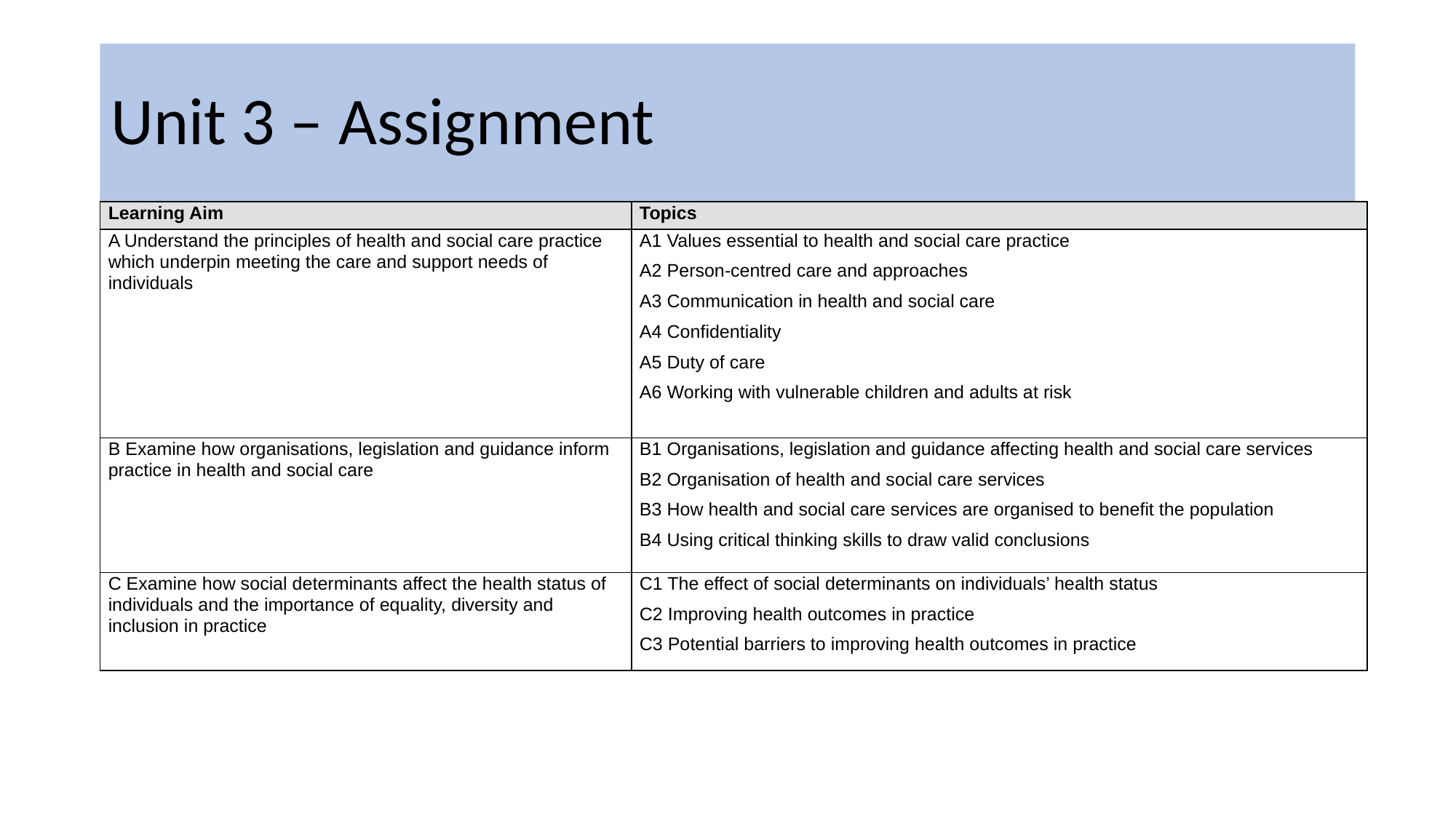

# Unit 3 – Assignment
| Learning Aim | Topics |
| --- | --- |
| A Understand the principles of health and social care practice which underpin meeting the care and support needs of individuals | A1 Values essential to health and social care practice A2 Person-centred care and approaches A3 Communication in health and social care A4 Confidentiality A5 Duty of care A6 Working with vulnerable children and adults at risk |
| B Examine how organisations, legislation and guidance inform practice in health and social care | B1 Organisations, legislation and guidance affecting health and social care services B2 Organisation of health and social care services B3 How health and social care services are organised to benefit the population B4 Using critical thinking skills to draw valid conclusions |
| C Examine how social determinants affect the health status of individuals and the importance of equality, diversity and inclusion in practice | C1 The effect of social determinants on individuals’ health status C2 Improving health outcomes in practice C3 Potential barriers to improving health outcomes in practice |